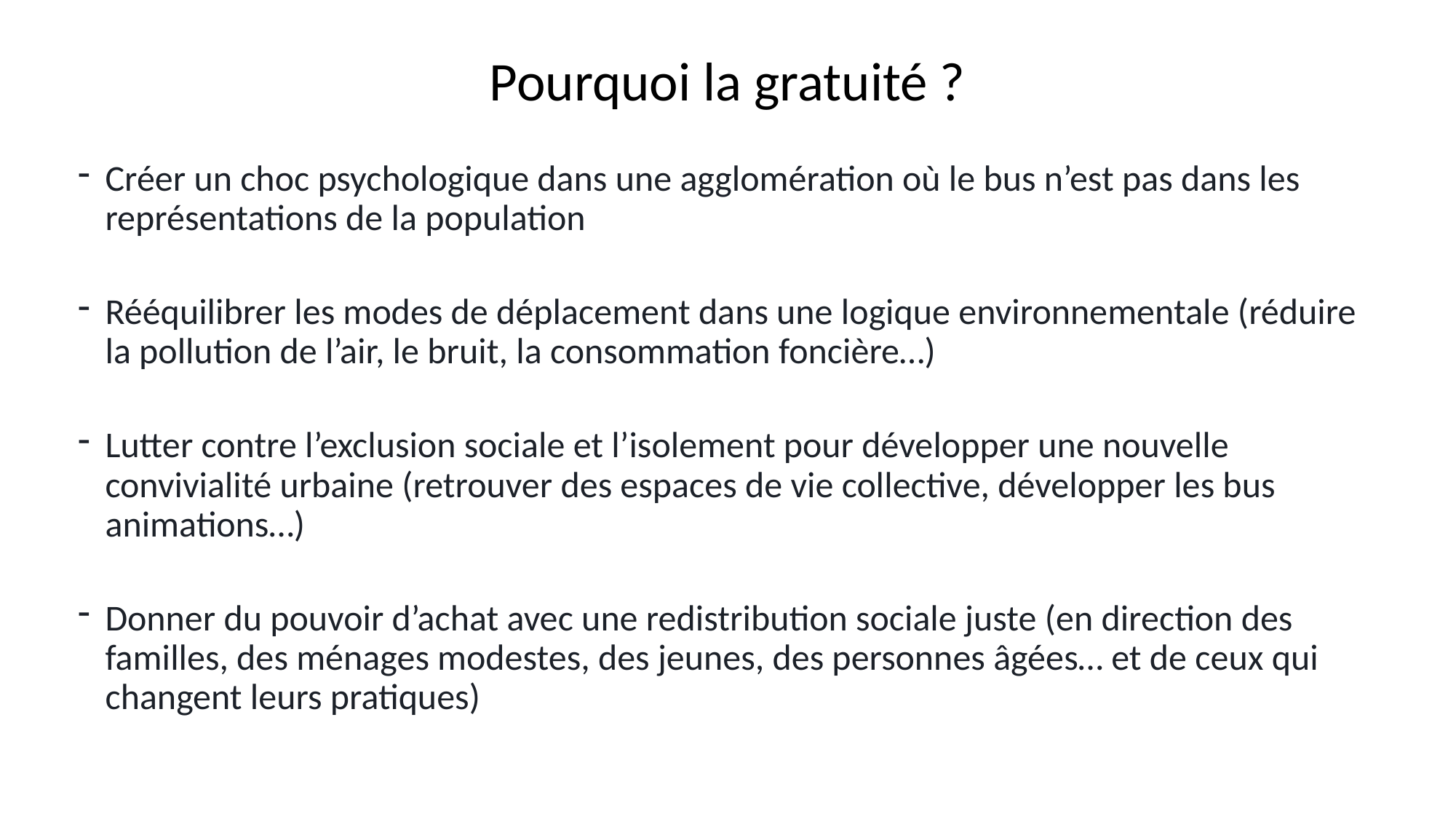

# Pourquoi la gratuité ?
Créer un choc psychologique dans une agglomération où le bus n’est pas dans les représentations de la population

Rééquilibrer les modes de déplacement dans une logique environnementale (réduire la pollution de l’air, le bruit, la consommation foncière…)

Lutter contre l’exclusion sociale et l’isolement pour développer une nouvelle convivialité urbaine (retrouver des espaces de vie collective, développer les bus animations…)

Donner du pouvoir d’achat avec une redistribution sociale juste (en direction des familles, des ménages modestes, des jeunes, des personnes âgées… et de ceux qui changent leurs pratiques)